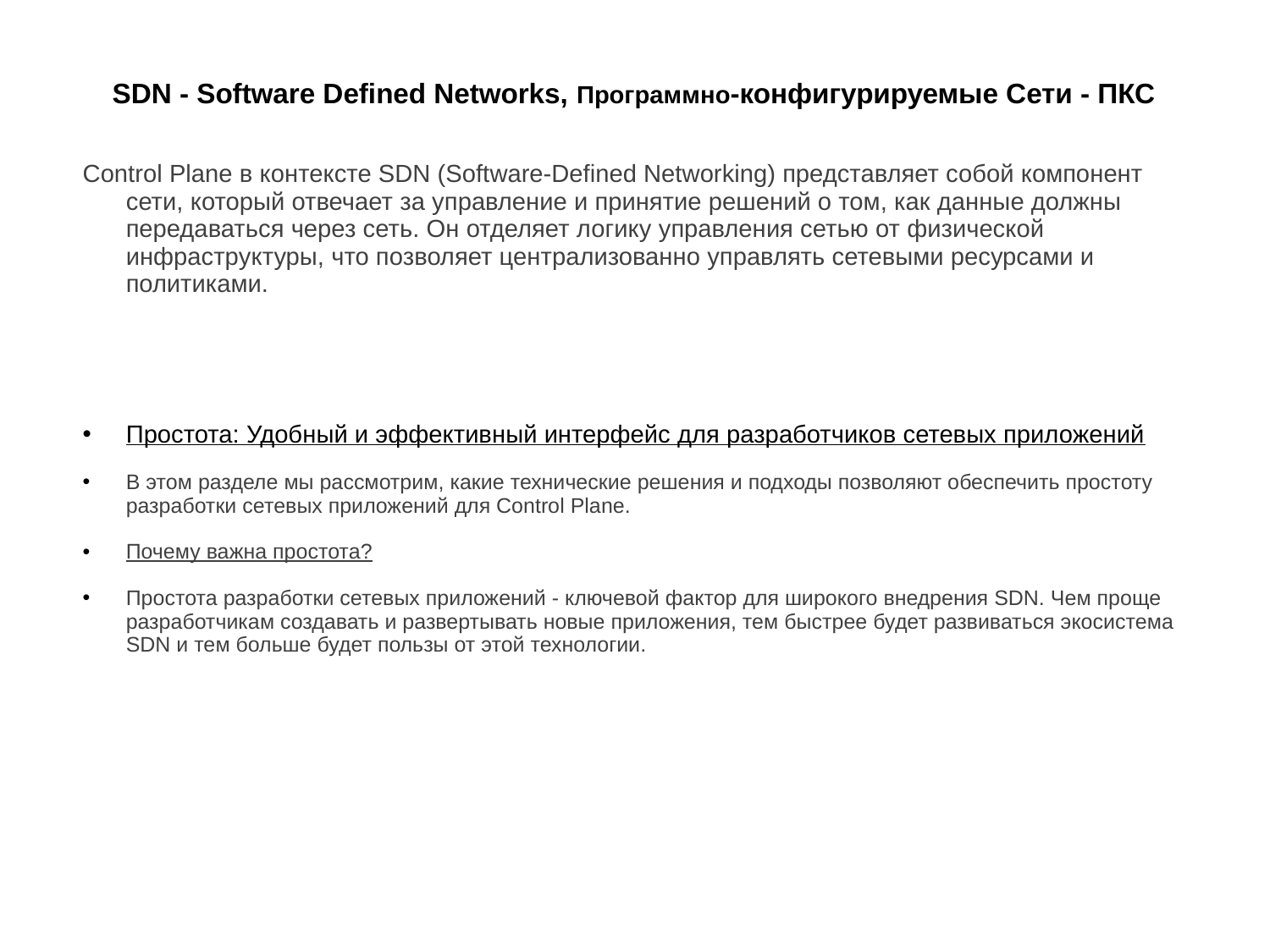

# SDN - Software Defined Networks, Программно-конфигурируемые Сети - ПКС

Control Plane в контексте SDN (Software-Defined Networking) представляет собой компонент сети, который отвечает за управление и принятие решений о том, как данные должны передаваться через сеть. Он отделяет логику управления сетью от физической инфраструктуры, что позволяет централизованно управлять сетевыми ресурсами и политиками.

Простота: Удобный и эффективный интерфейс для разработчиков сетевых приложений
В этом разделе мы рассмотрим, какие технические решения и подходы позволяют обеспечить простоту разработки сетевых приложений для Control Plane.
Почему важна простота?
Простота разработки сетевых приложений - ключевой фактор для широкого внедрения SDN. Чем проще разработчикам создавать и развертывать новые приложения, тем быстрее будет развиваться экосистема SDN и тем больше будет пользы от этой технологии.